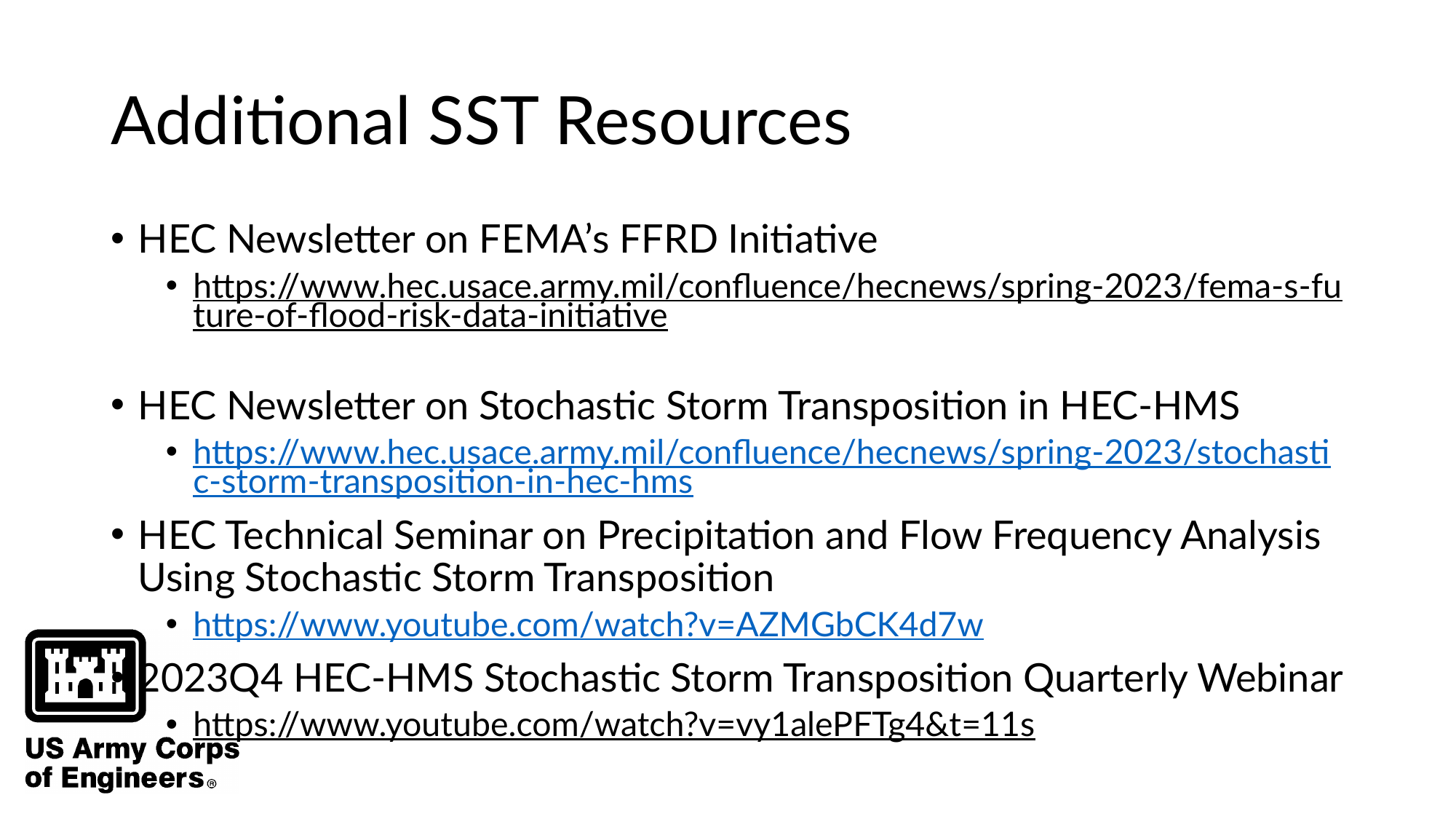

# Additional SST Resources
HEC Newsletter on FEMA’s FFRD Initiative
https://www.hec.usace.army.mil/confluence/hecnews/spring-2023/fema-s-future-of-flood-risk-data-initiative
HEC Newsletter on Stochastic Storm Transposition in HEC-HMS
https://www.hec.usace.army.mil/confluence/hecnews/spring-2023/stochastic-storm-transposition-in-hec-hms
HEC Technical Seminar on Precipitation and Flow Frequency Analysis Using Stochastic Storm Transposition
https://www.youtube.com/watch?v=AZMGbCK4d7w
2023Q4 HEC-HMS Stochastic Storm Transposition Quarterly Webinar
https://www.youtube.com/watch?v=vy1alePFTg4&t=11s